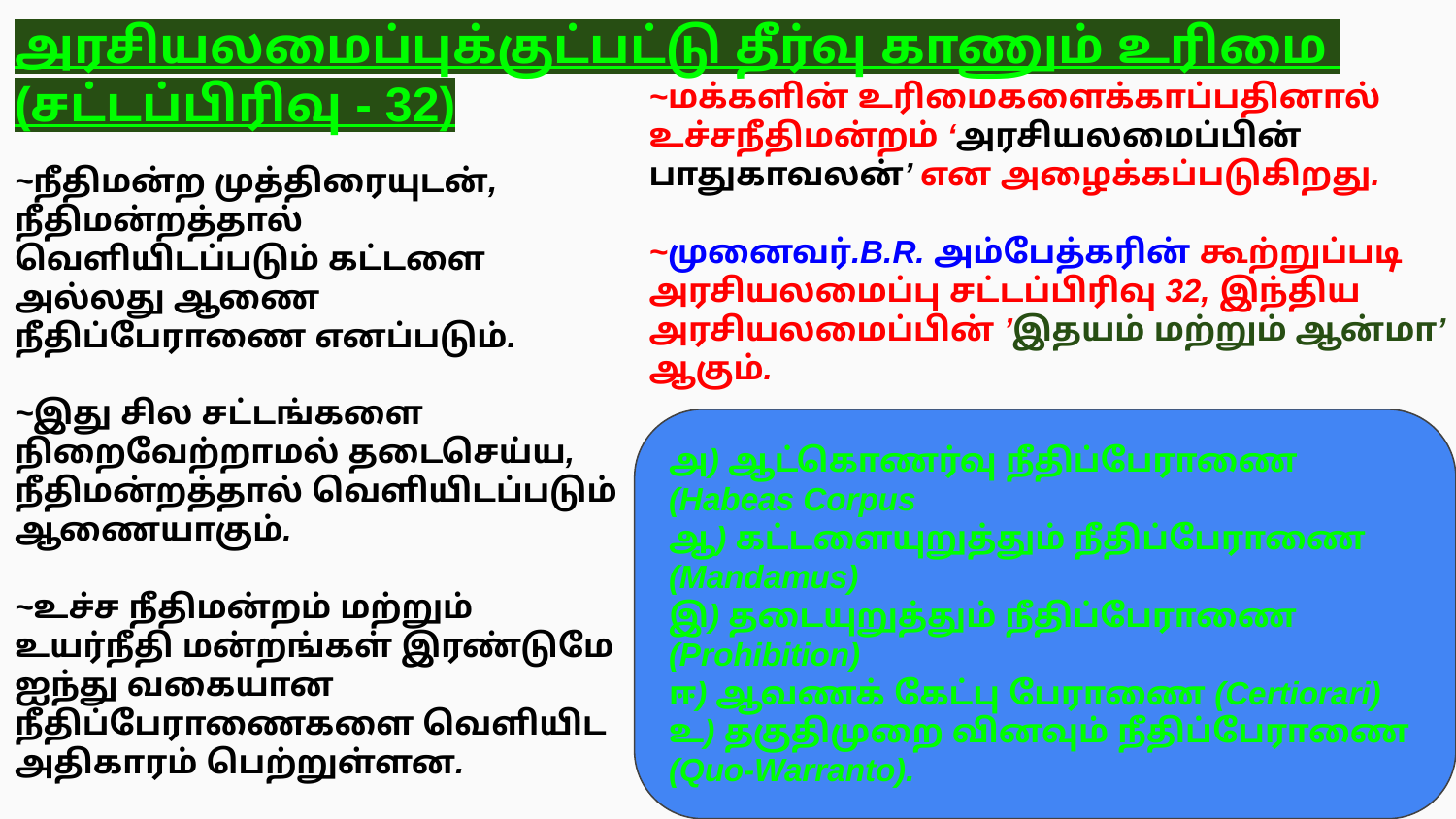

அரசியலமைப்புக்குட்பட்டு தீர்வு காணும் உரிமை
(சட்டப்பிரிவு - 32)
~மக்களின் உரிமைகளைக்காப்பதினால்
உச்சநீதிமன்றம் ‘அரசியலமைப்பின் பாதுகாவலன்’ என அழைக்கப்படுகிறது.

~முனைவர்.B.R. அம்பேத்கரின் கூற்றுப்படி அரசியலமைப்பு சட்டப்பிரிவு 32, இந்திய அரசியலமைப்பின் ’இதயம் மற்றும் ஆன்மா’ ஆகும்.
~நீதிமன்ற முத்திரையுடன், நீதிமன்றத்தால்
வெளியிடப்படும் கட்டளை அல்லது ஆணை
நீதிப்பேராணை எனப்படும்.

~இது சில சட்டங்களை
நிறைவேற்றாமல் தடைசெய்ய, நீதிமன்றத்தால் வெளியிடப்படும் ஆணையாகும்.

~உச்ச நீதிமன்றம் மற்றும் உயர்நீதி மன்றங்கள் இரண்டுமே ஐந்து வகையான நீதிப்பேராணைகளை வெளியிட
அதிகாரம் பெற்றுள்ளன.
அ) ஆட்கொணர்வு நீதிப்பேராணை (Habeas Corpus
ஆ) கட்டளையுறுத்தும் நீதிப்பேராணை (Mandamus)
இ) தடையுறுத்தும் நீதிப்பேராணை (Prohibition)
ஈ) ஆவணக் கேட்பு பேராணை (Certiorari)
உ) தகுதிமுறை வினவும் நீதிப்பேராணை
(Quo-Warranto).